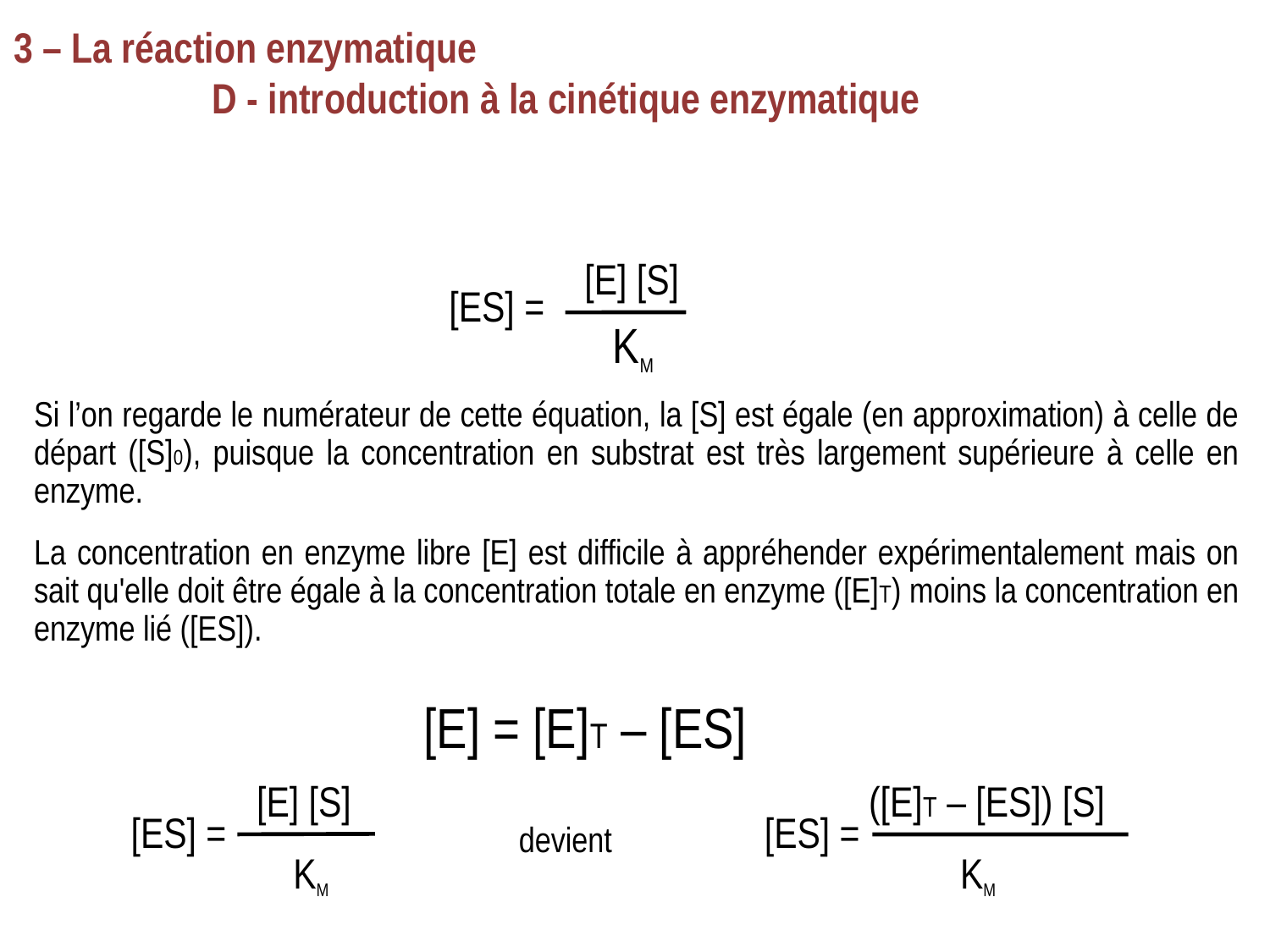

3 – La réaction enzymatique
		D - introduction à la cinétique enzymatique

[E] [S]
[ES] =
KM

Si l’on regarde le numérateur de cette équation, la [S] est égale (en approximation) à celle de départ ([S]0), puisque la concentration en substrat est très largement supérieure à celle en enzyme.
La concentration en enzyme libre [E] est difficile à appréhender expérimentalement mais on sait qu'elle doit être égale à la concentration totale en enzyme ([E]T) moins la concentration en enzyme lié ([ES]).
[E] = [E]T – [ES]
[E] [S]
[ES] =

KM
([E]T – [ES]) [S]
[ES] =

KM
devient